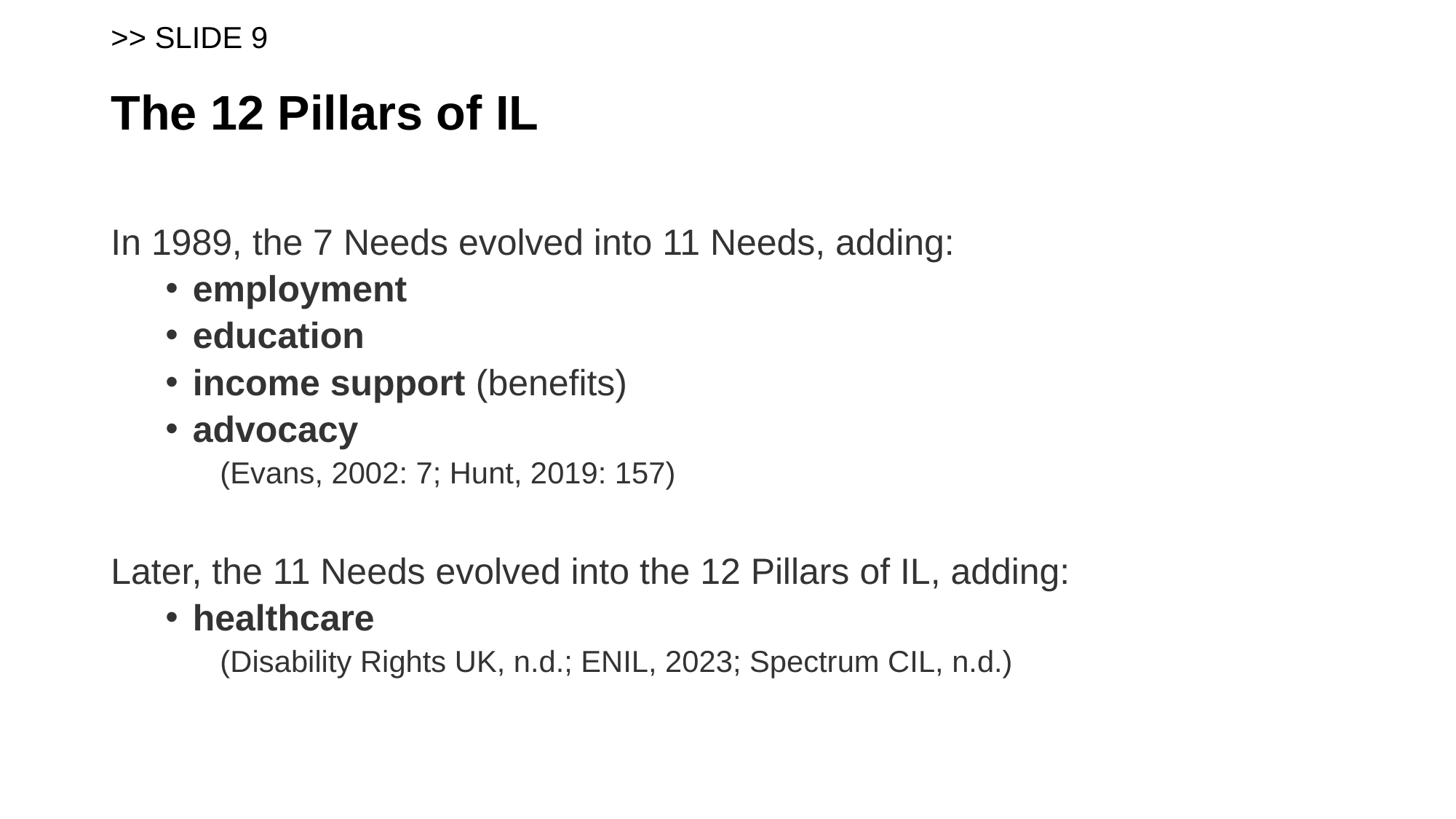

# >> SLIDE 9 The 12 Pillars of IL
In 1989, the 7 Needs evolved into 11 Needs, adding:
employment
education
income support (benefits)
advocacy
(Evans, 2002: 7; Hunt, 2019: 157)

Later, the 11 Needs evolved into the 12 Pillars of IL, adding:
healthcare
(Disability Rights UK, n.d.; ENIL, 2023; Spectrum CIL, n.d.)